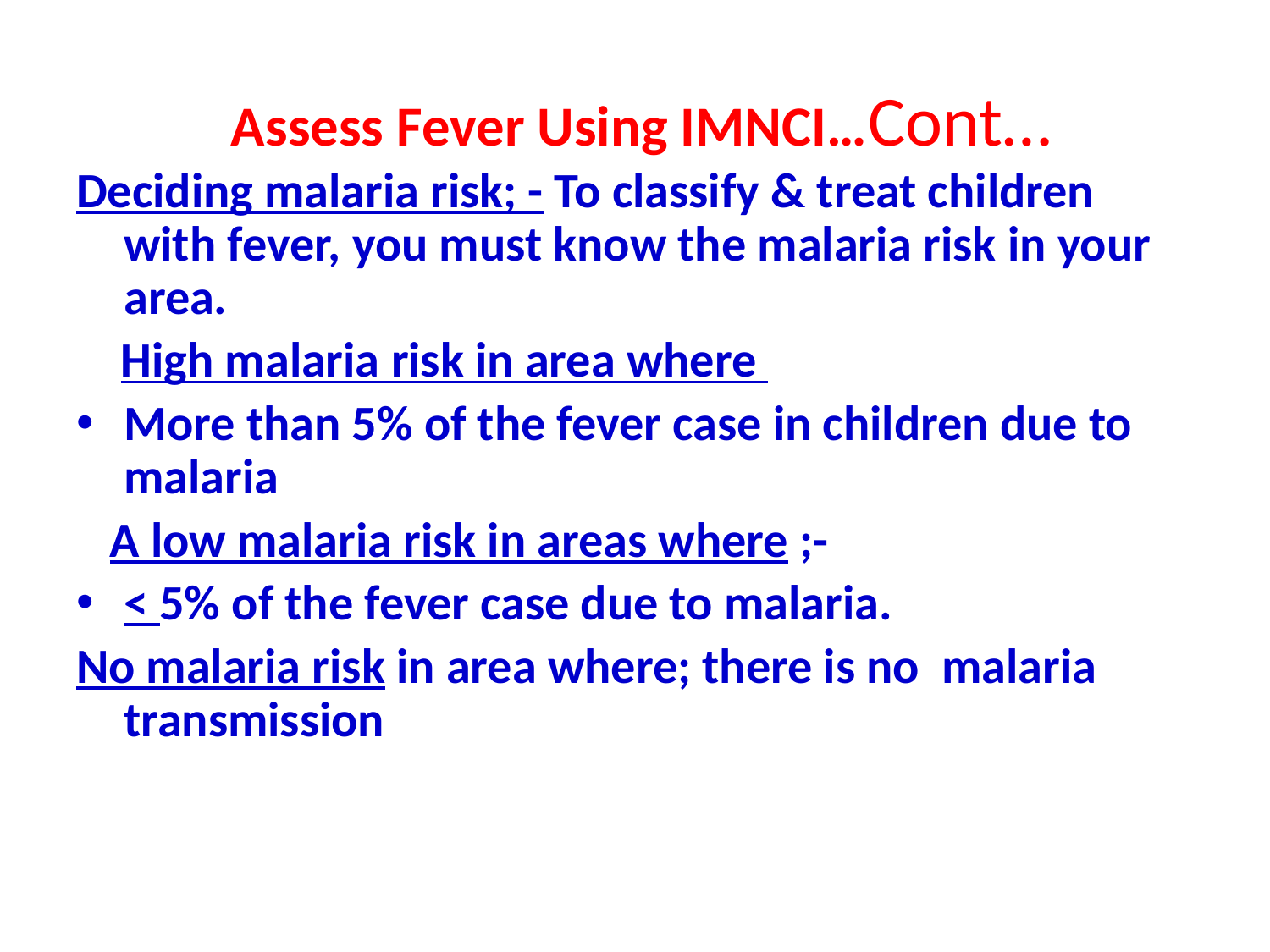

# Assess Fever Using IMNCI…Cont…
Deciding malaria risk; - To classify & treat children with fever, you must know the malaria risk in your area.
    High malaria risk in area where
More than 5% of the fever case in children due to malaria
   A low malaria risk in areas where ;-
< 5% of the fever case due to malaria.
No malaria risk in area where; there is no  malaria   transmission